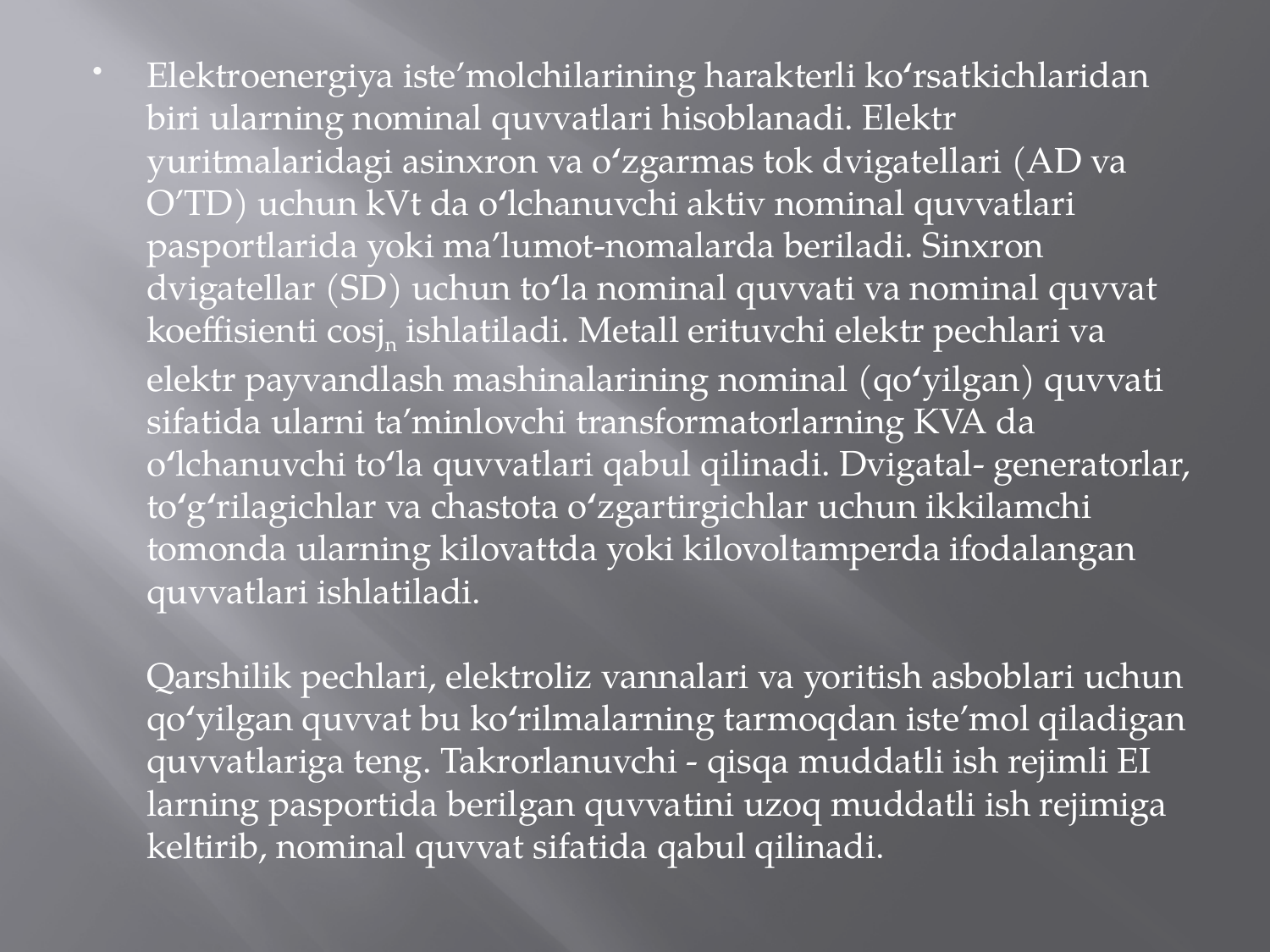

Elektroenergiya iste’molchilarining harakterli ko‘rsatkichlaridan biri ularning nominal quvvatlari hisoblanadi. Elektr yuritmalaridagi asinxron va o‘zgarmas tok dvigatellari (AD va O’TD) uchun kVt da o‘lchanuvchi aktiv nominal quvvatlari pasportlarida yoki ma’lumot-nomalarda beriladi. Sinxron dvigatellar (SD) uchun to‘la nominal quvvati va nominal quvvat koeffisienti cosjn ishlatiladi. Metall erituvchi elektr pechlari va elektr payvandlash mashinalarining nominal (qo‘yilgan) quvvati sifatida ularni ta’minlovchi transformatorlarning KVA da o‘lchanuvchi to‘la quvvatlari qabul qilinadi. Dvigatal- generatorlar, to‘g‘rilagichlar va chastota o‘zgartirgichlar uchun ikkilamchi tomonda ularning kilovattda yoki kilovoltamperda ifodalangan quvvatlari ishlatiladi.
Qarshilik pechlari, elektroliz vannalari va yoritish asboblari uchun qo‘yilgan quvvat bu ko‘rilmalarning tarmoqdan iste’mol qiladigan quvvatlariga teng. Takrorlanuvchi - qisqa muddatli ish rejimli EI larning pasportida berilgan quvvatini uzoq muddatli ish rejimiga keltirib, nominal quvvat sifatida qabul qilinadi.